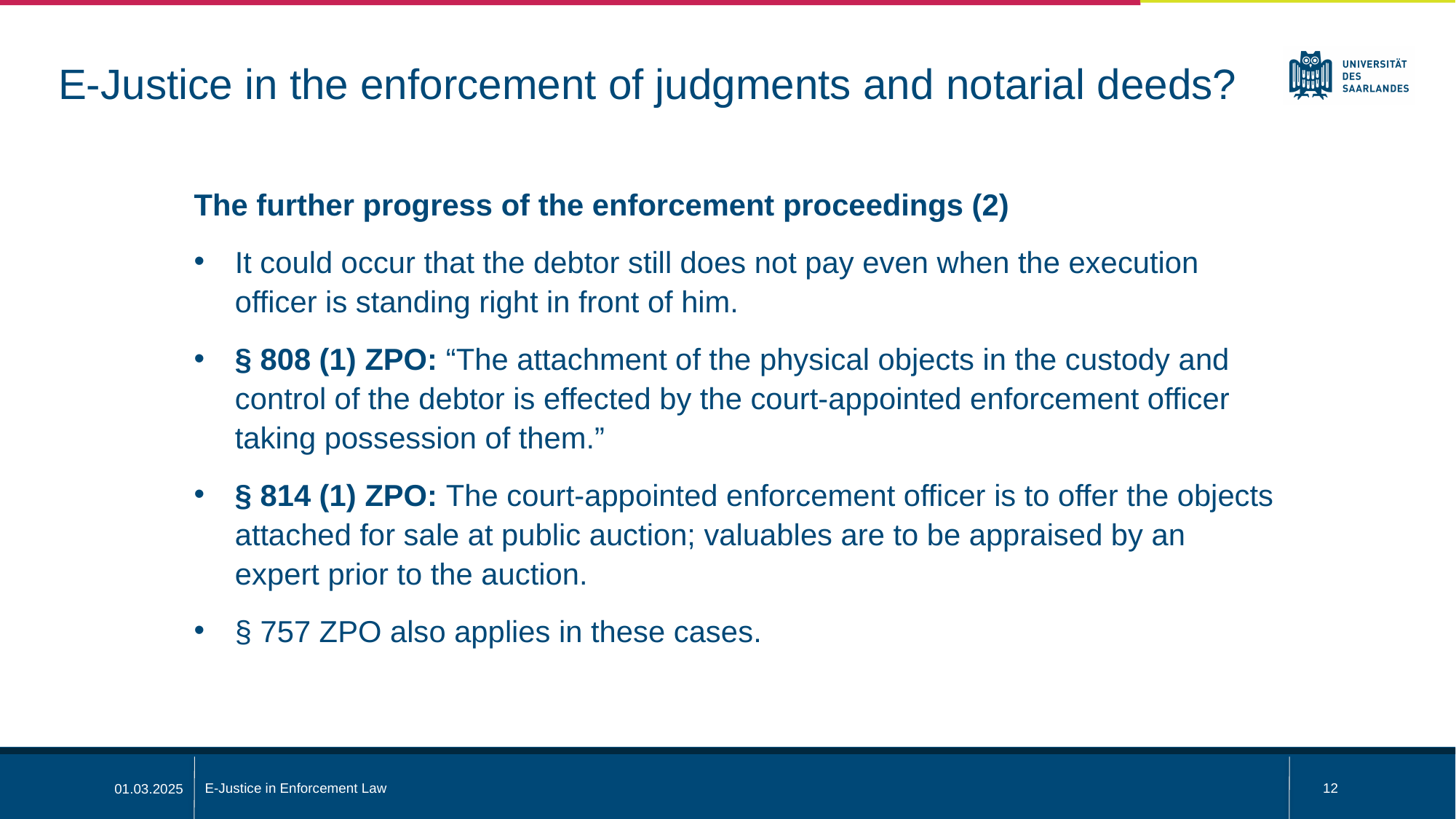

E-Justice in the enforcement of judgments and notarial deeds?
The further progress of the enforcement proceedings (2)
It could occur that the debtor still does not pay even when the execution officer is standing right in front of him.
§ 808 (1) ZPO: “The attachment of the physical objects in the custody and control of the debtor is effected by the court-appointed enforcement officer taking possession of them.”
§ 814 (1) ZPO: The court-appointed enforcement officer is to offer the objects attached for sale at public auction; valuables are to be appraised by an expert prior to the auction.
§ 757 ZPO also applies in these cases.

E-Justice in Enforcement Law
12
01.03.2025